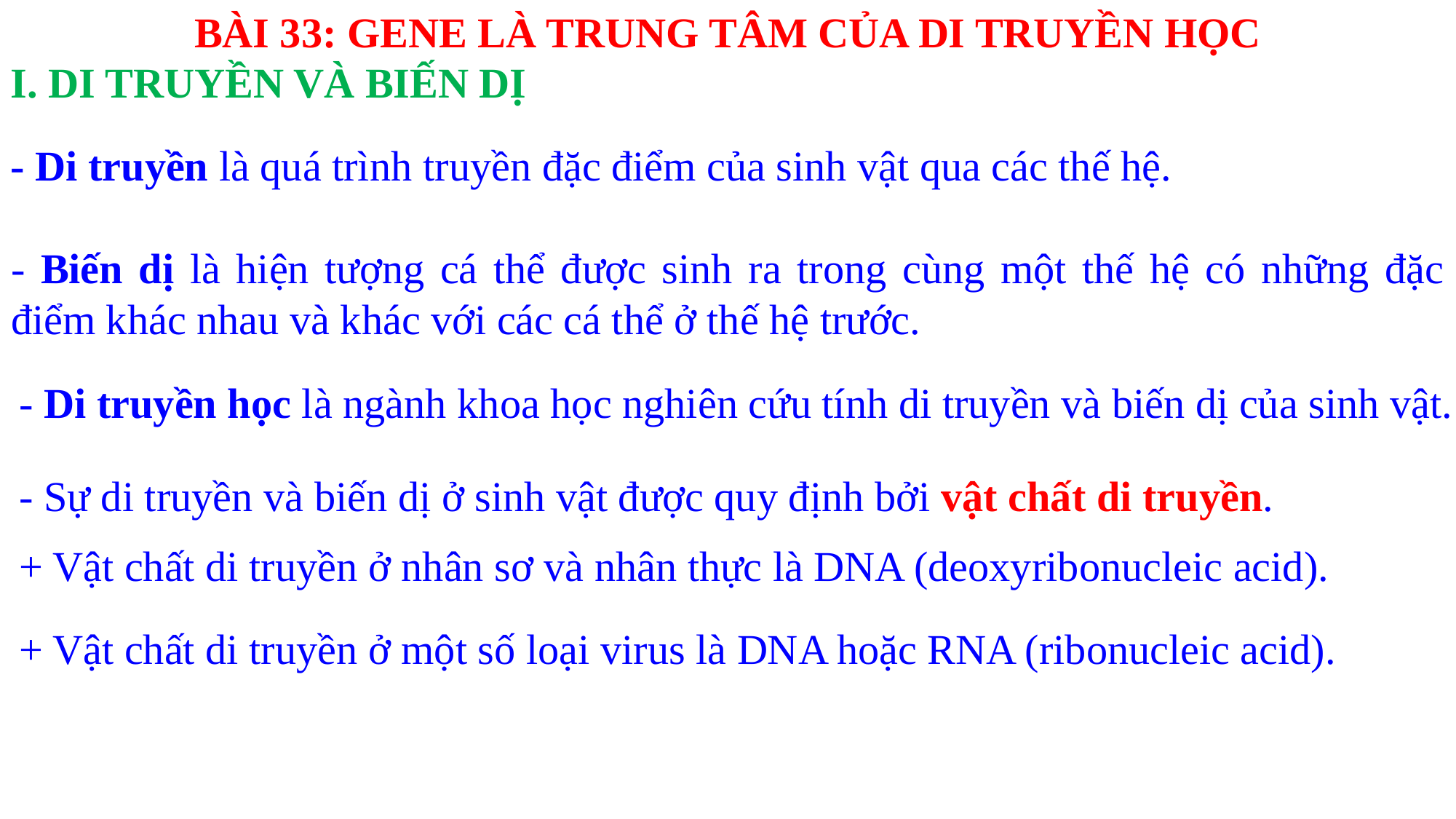

BÀI 33: GENE LÀ TRUNG TÂM CỦA DI TRUYỀN HỌC

I. DI TRUYỀN VÀ BIẾN DỊ

- Di truyền là quá trình truyền đặc điểm của sinh vật qua các thế hệ.
- Biến dị là hiện tượng cá thể được sinh ra trong cùng một thế hệ có những đặc điểm khác nhau và khác với các cá thể ở thế hệ trước.
- Di truyền học là ngành khoa học nghiên cứu tính di truyền và biến dị của sinh vật.
- Sự di truyền và biến dị ở sinh vật được quy định bởi vật chất di truyền.
+ Vật chất di truyền ở nhân sơ và nhân thực là DNA (deoxyribonucleic acid).
+ Vật chất di truyền ở một số loại virus là DNA hoặc RNA (ribonucleic acid).